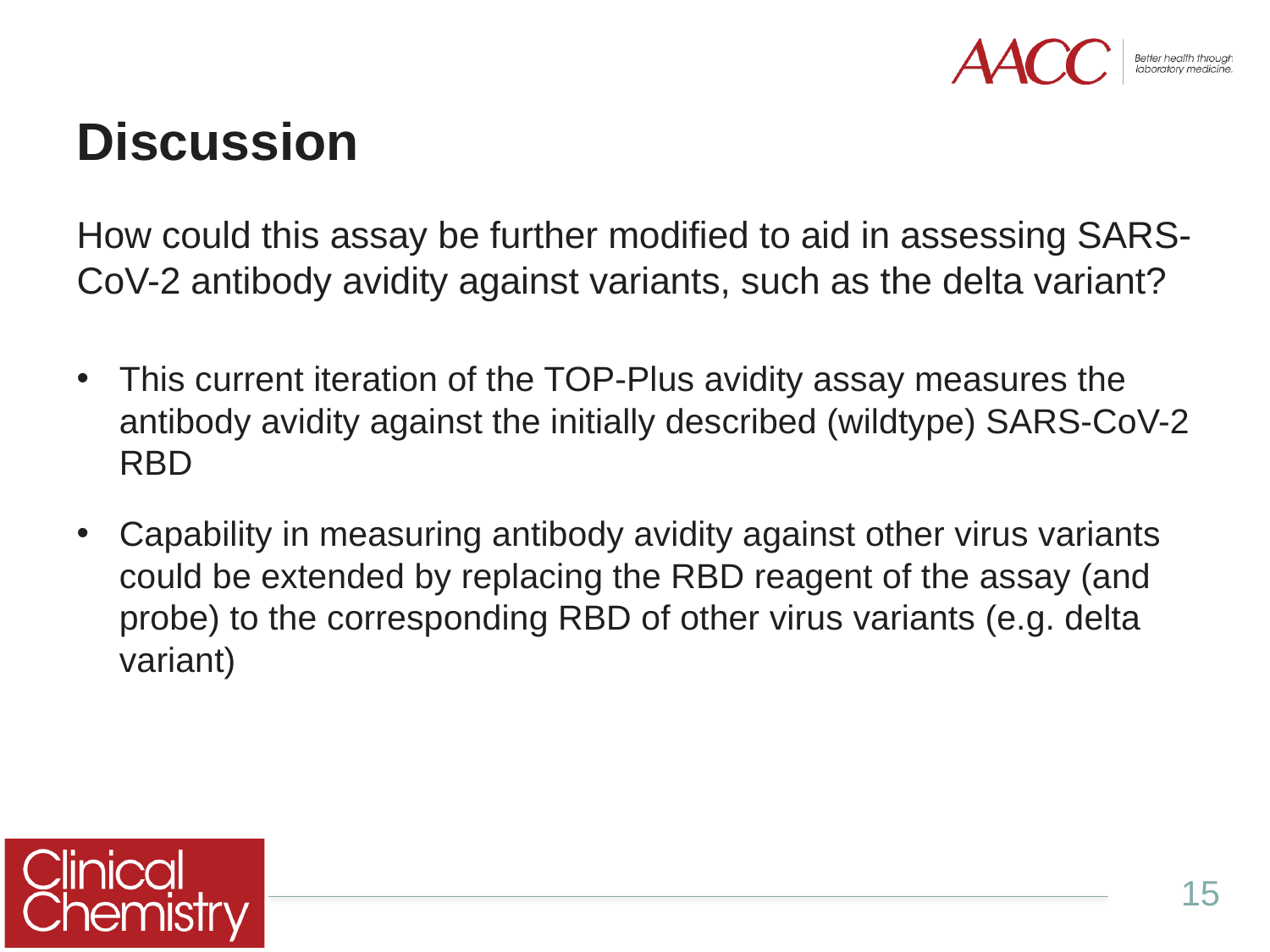

# Discussion
How could this assay be further modified to aid in assessing SARS-CoV-2 antibody avidity against variants, such as the delta variant?

This current iteration of the TOP-Plus avidity assay measures the antibody avidity against the initially described (wildtype) SARS-CoV-2 RBD

Capability in measuring antibody avidity against other virus variants could be extended by replacing the RBD reagent of the assay (and probe) to the corresponding RBD of other virus variants (e.g. delta variant)

15